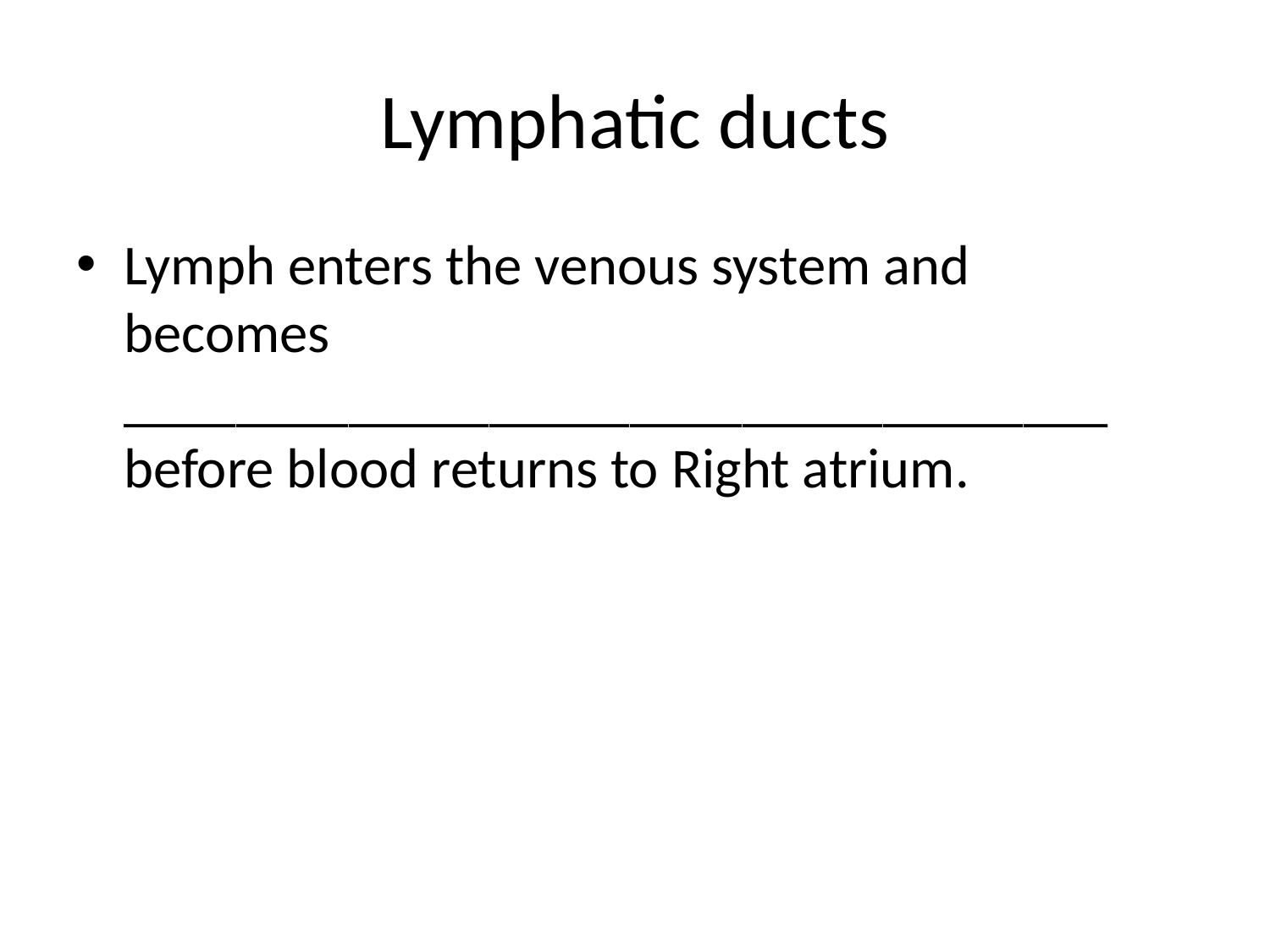

# Lymphatic ducts
Lymph enters the venous system and becomes ___________________________________ before blood returns to Right atrium.